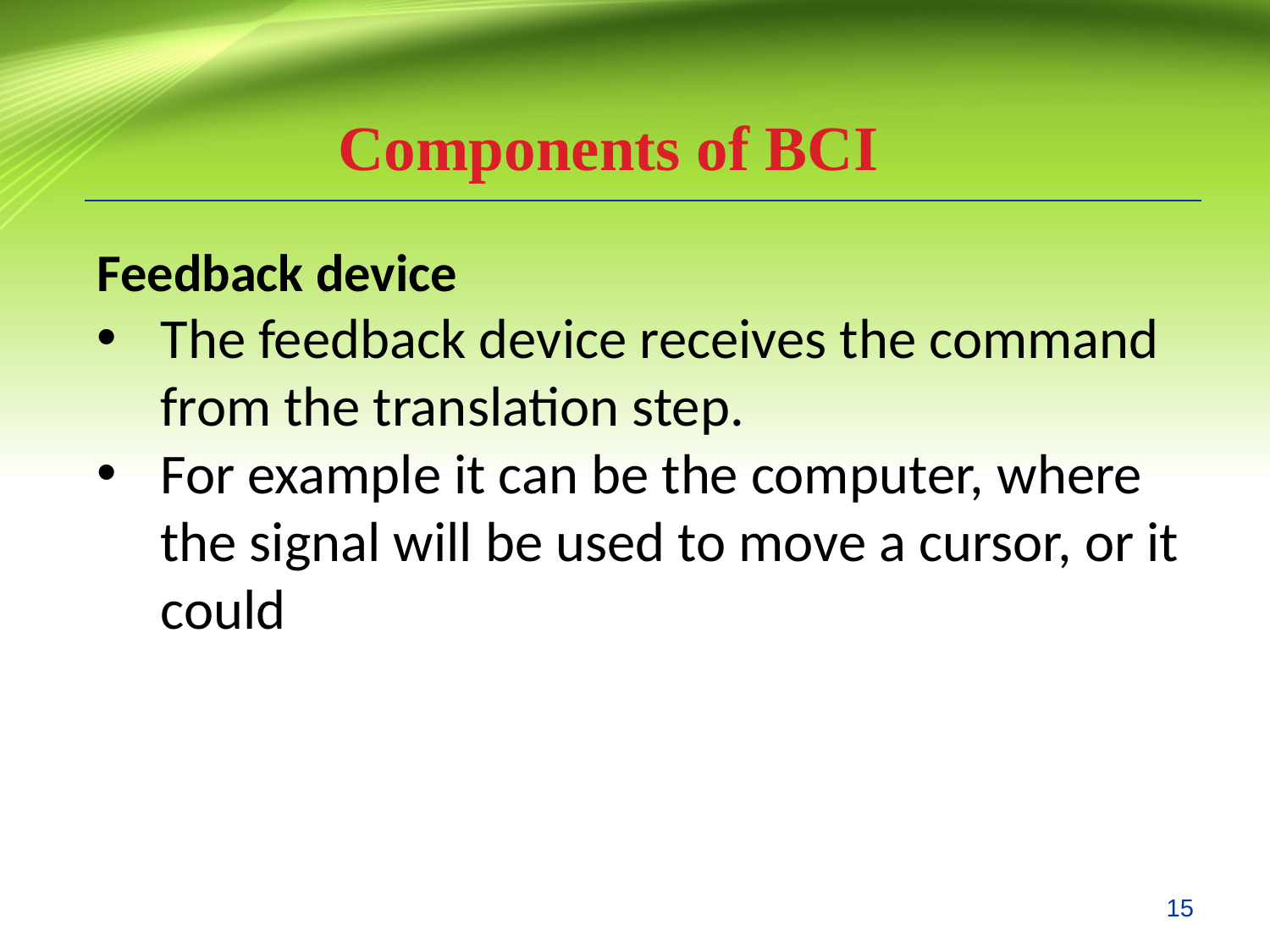

Components of BCI
Feedback device
The feedback device receives the command from the translation step.
For example it can be the computer, where the signal will be used to move a cursor, or it could

15